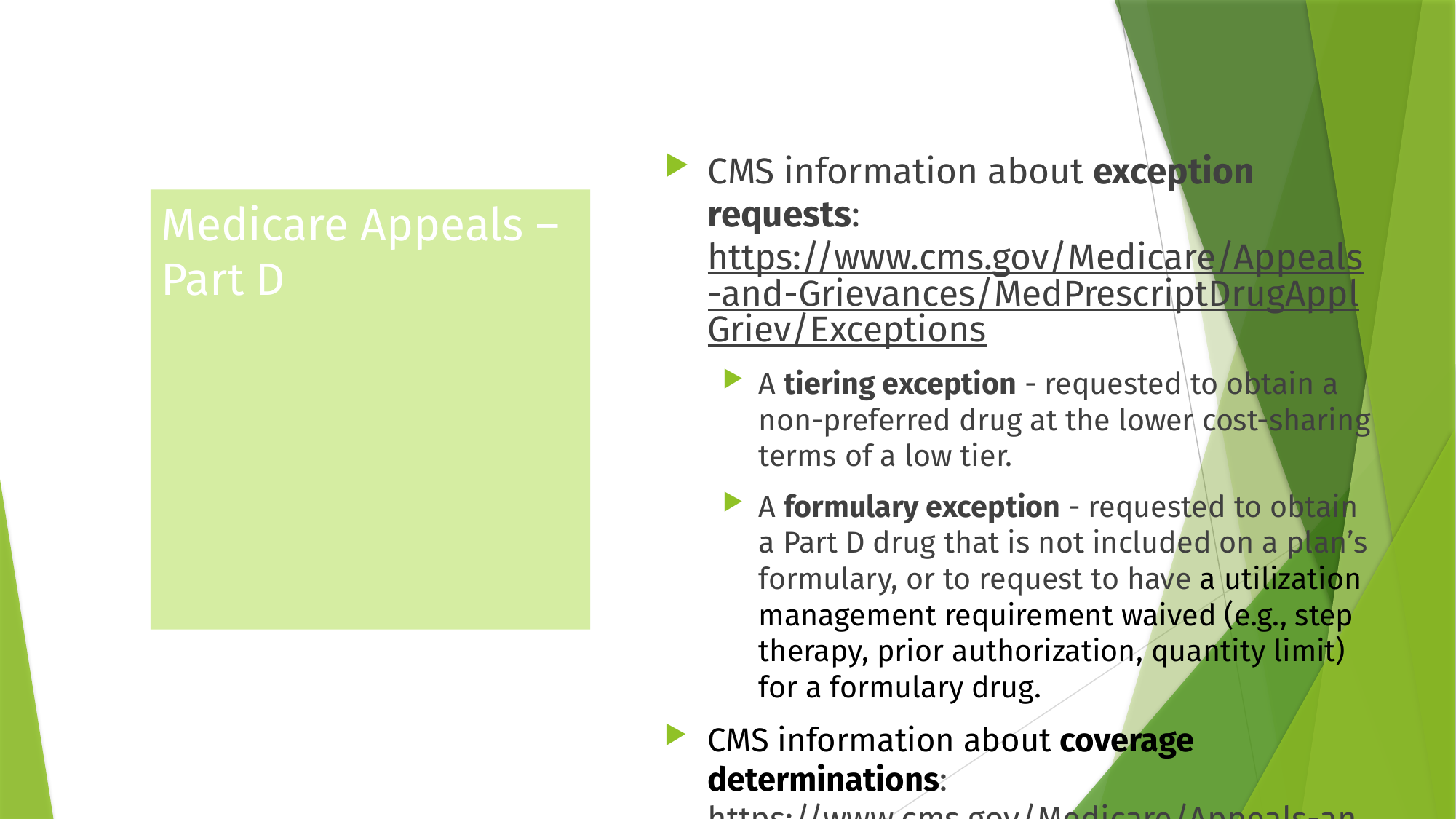

CMS information about exception requests: https://www.cms.gov/Medicare/Appeals-and-Grievances/MedPrescriptDrugApplGriev/Exceptions
A tiering exception - requested to obtain a non-preferred drug at the lower cost-sharing terms of a low tier.
A formulary exception - requested to obtain a Part D drug that is not included on a plan’s formulary, or to request to have a utilization management requirement waived (e.g., step therapy, prior authorization, quantity limit) for a formulary drug.
CMS information about coverage determinations: https://www.cms.gov/Medicare/Appeals-and-Grievances/MedPrescriptDrugApplGriev/CoverageDeterminations-

# Medicare Appeals – Part D